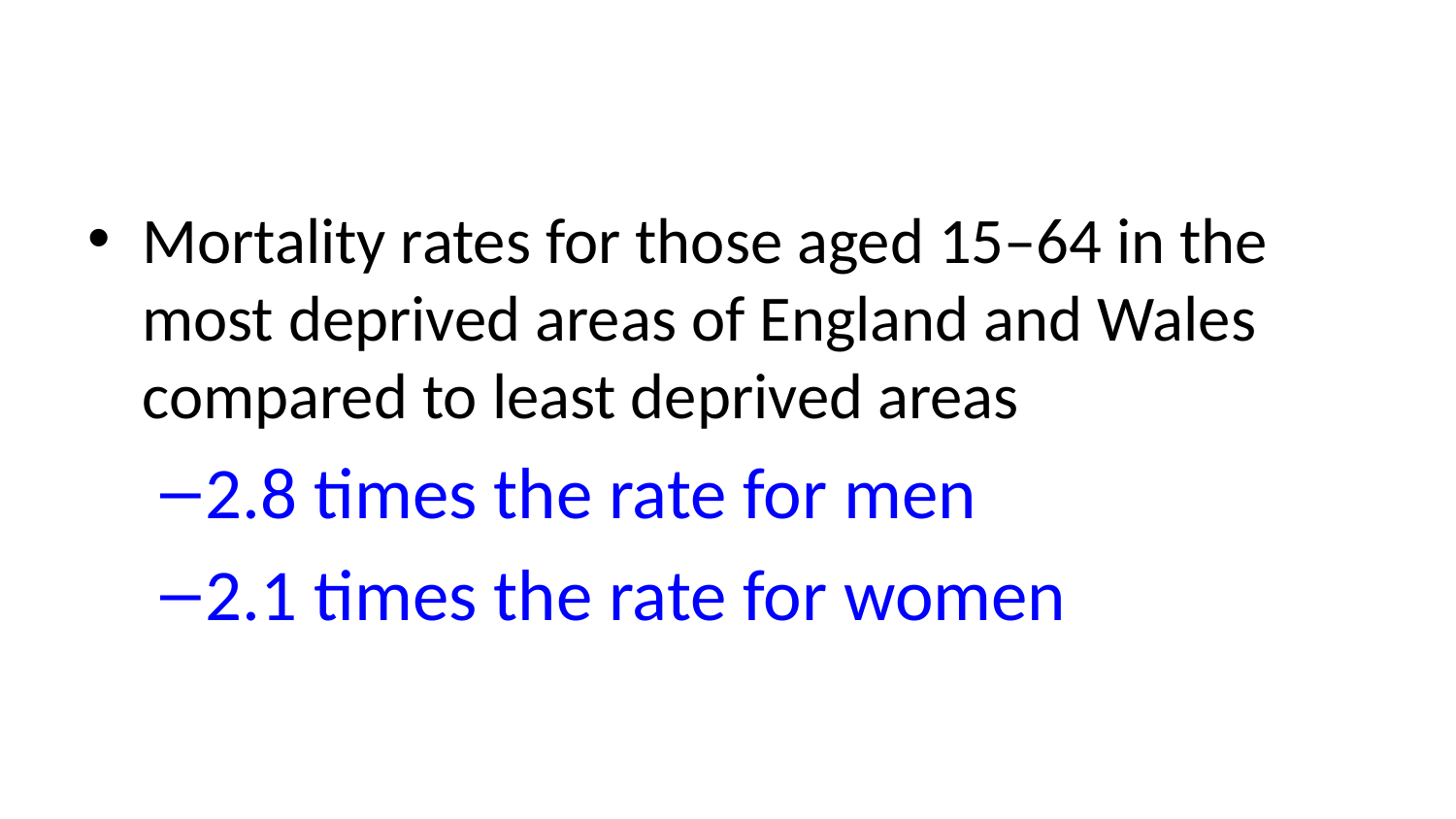

Mortality rates for those aged 15–64 in the most deprived areas of England and Wales compared to least deprived areas
2.8 times the rate for men
2.1 times the rate for women